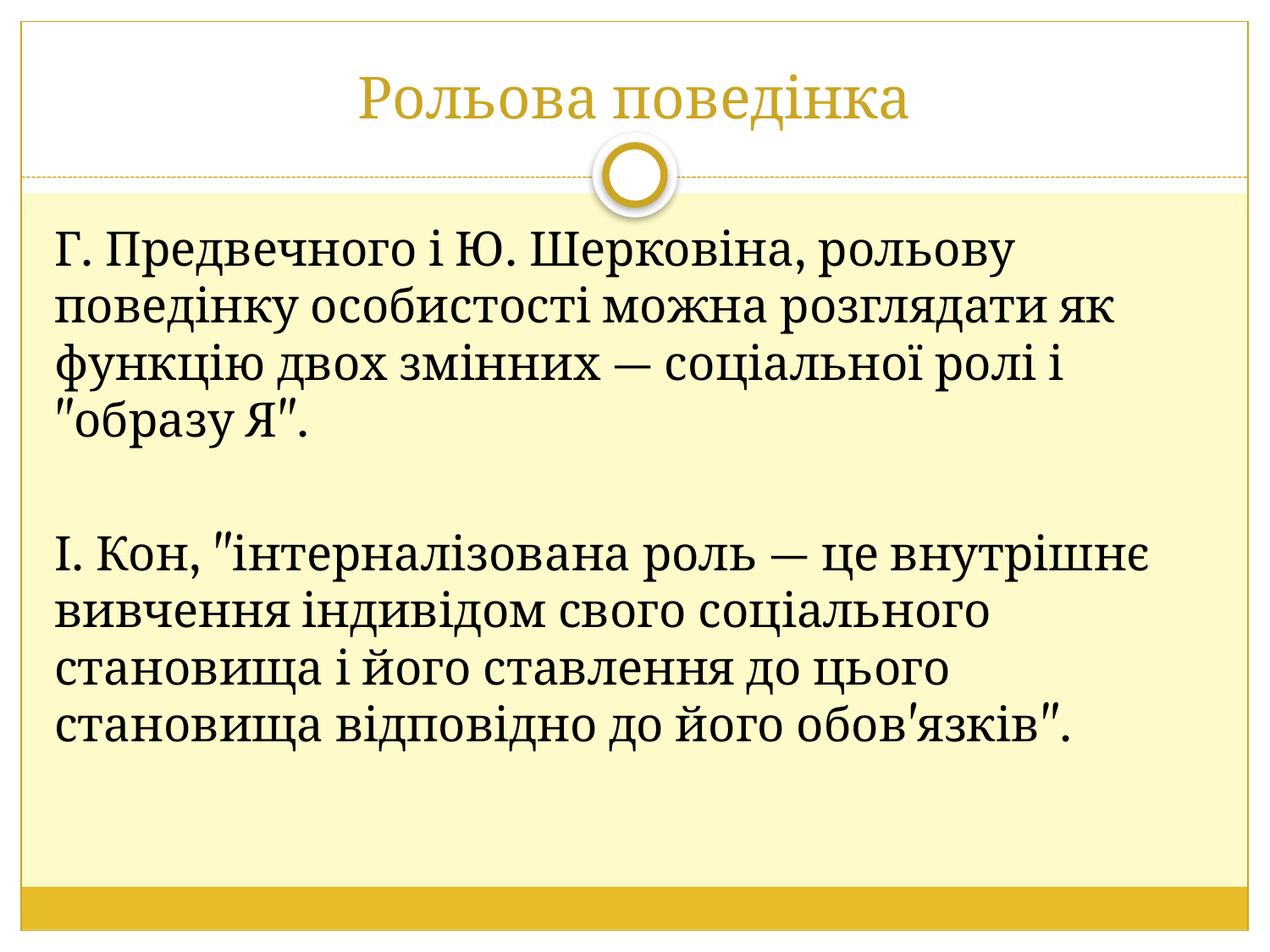

# Рольова поведінка
Г. Предвечного і Ю. Шерковіна, рольову поведінку особистості можна розглядати як функцію двох змінних — соціальної ролі і "образу Я".

І. Кон, "інтерналізована роль — це внутрішнє вивчення індивідом свого соціального становища і його ставлення до цього становища відповідно до його обов'язків".